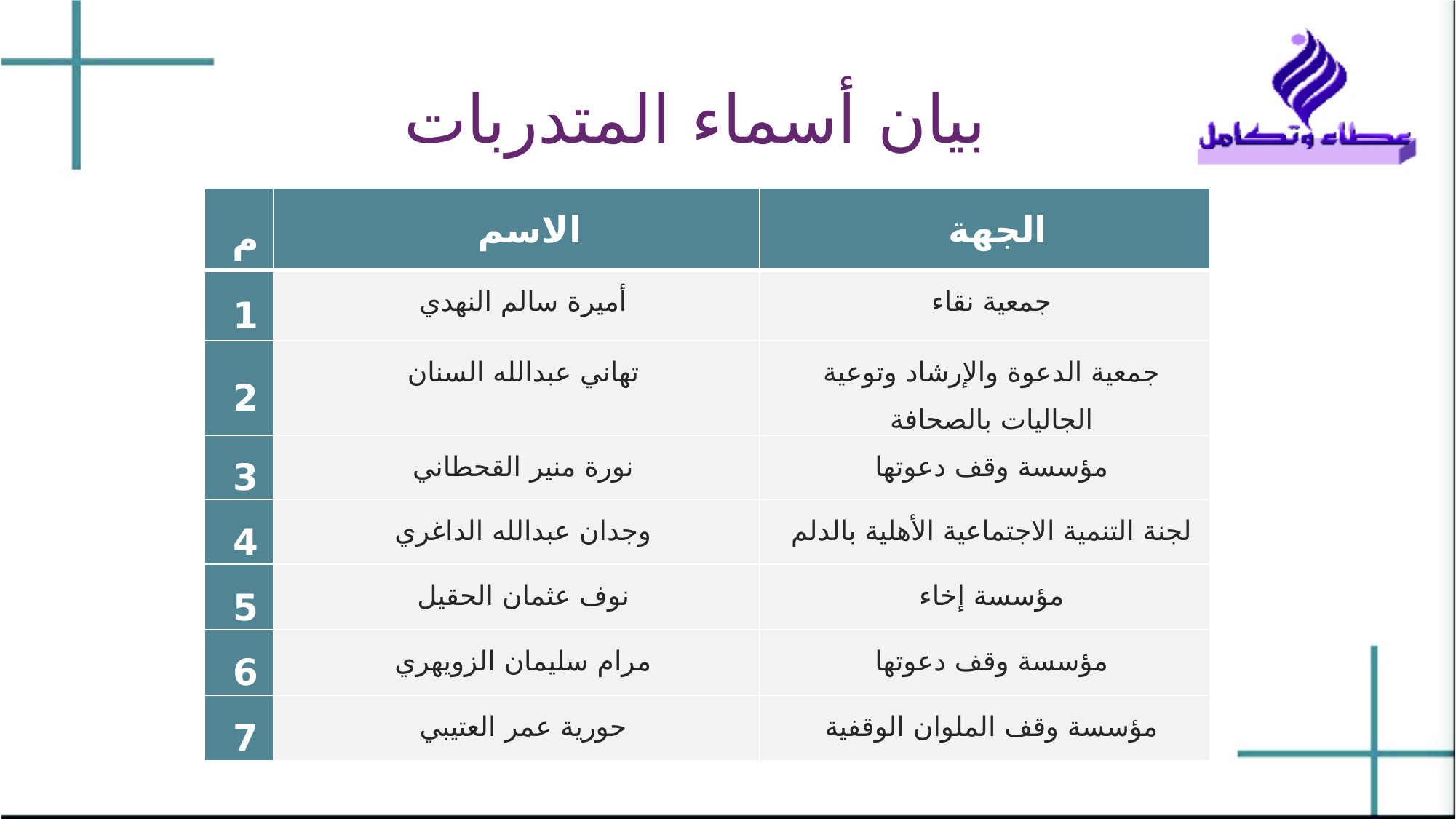

# بيان أسماء المتدربات
| م | الاسم | الجهة |
| --- | --- | --- |
| 1 | أميرة سالم النهدي | جمعية نقاء |
| 2 | تهاني عبدالله السنان | جمعية الدعوة والإرشاد وتوعية الجاليات بالصحافة |
| 3 | نورة منير القحطاني | مؤسسة وقف دعوتها |
| 4 | وجدان عبدالله الداغري | لجنة التنمية الاجتماعية الأهلية بالدلم |
| 5 | نوف عثمان الحقيل | مؤسسة إخاء |
| 6 | مرام سليمان الزويهري | مؤسسة وقف دعوتها |
| 7 | حورية عمر العتيبي | مؤسسة وقف الملوان الوقفية |